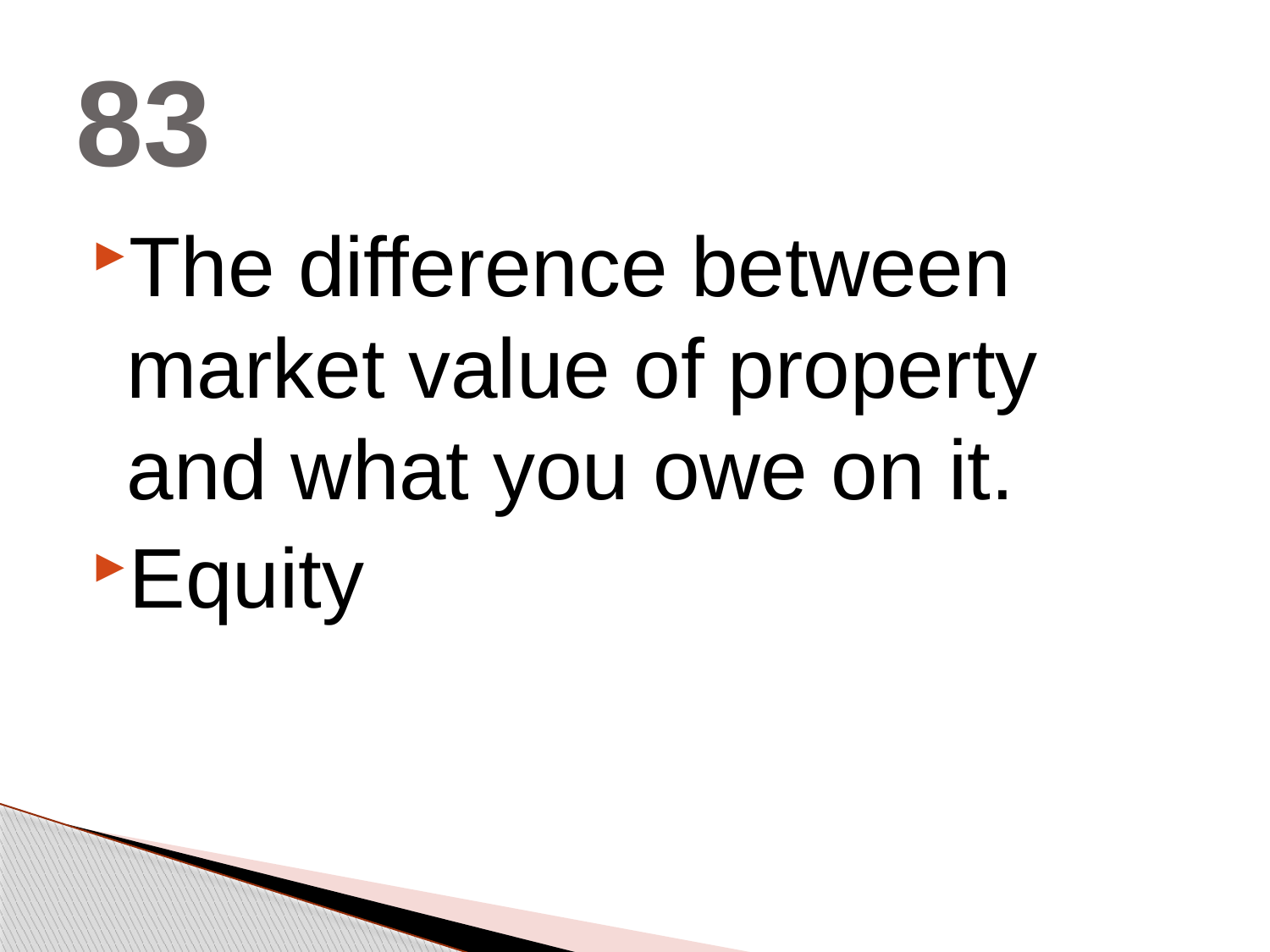

# 83
The difference between market value of property and what you owe on it.
Equity